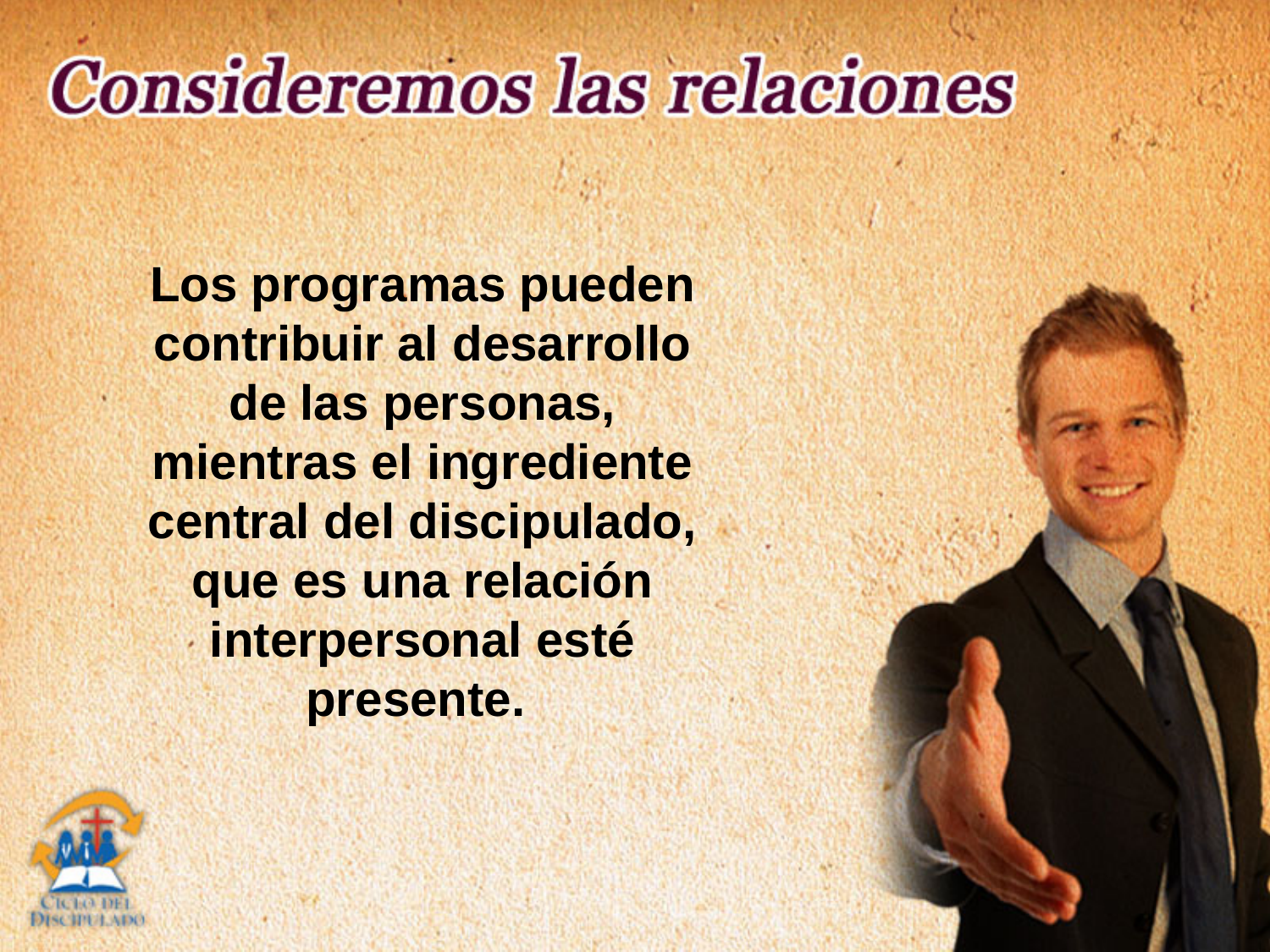

Los programas pueden contribuir al desarrollo de las personas, mientras el ingrediente central del discipulado, que es una relación interpersonal esté presente.